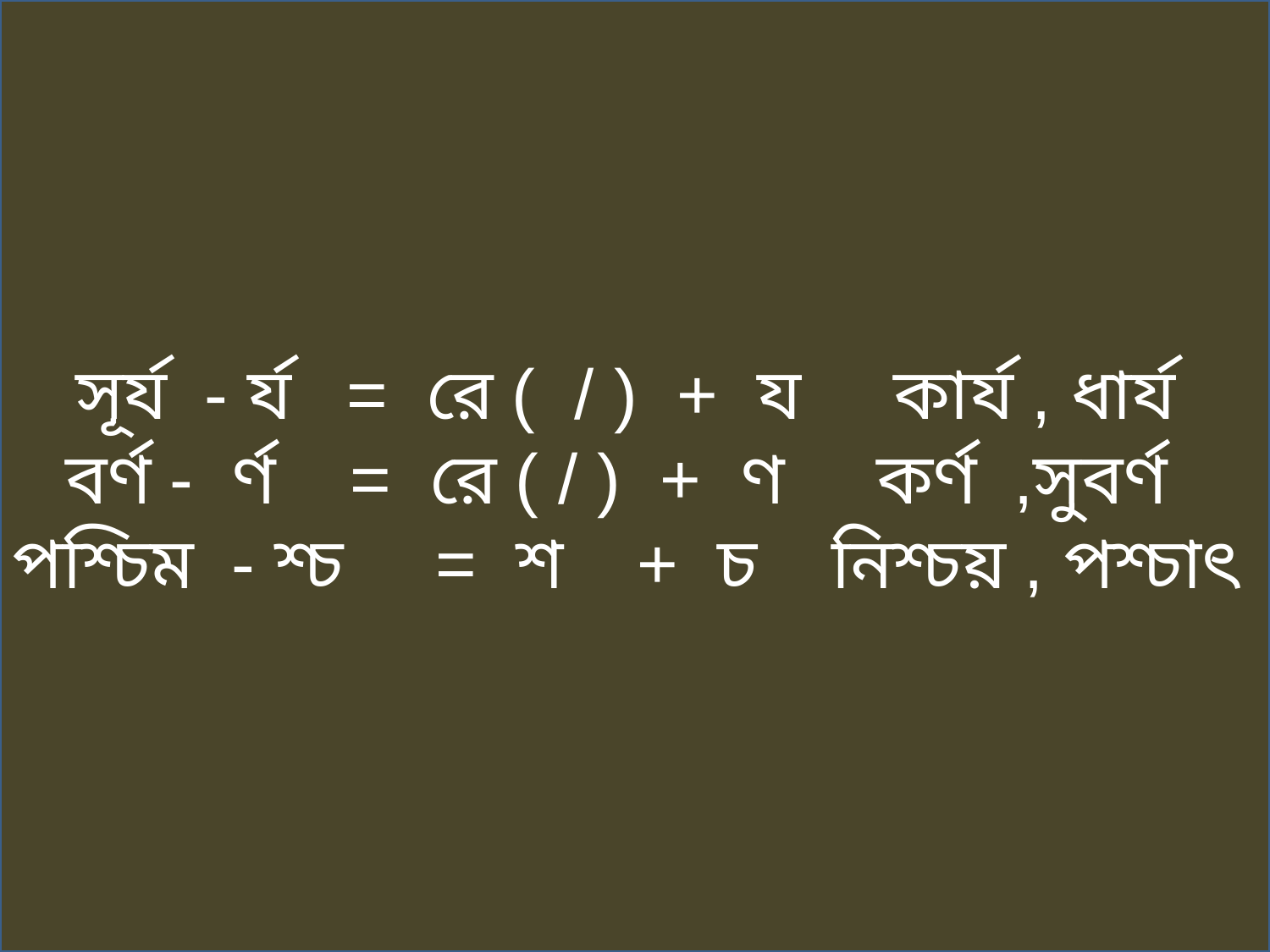

সূর্য  - র্য   =  রে (  / )  +  য     কার্য , ধার্য
বর্ণ -  র্ণ    =  রে ( / )  +  ণ     কর্ণ  ,সুবর্ণ
পশ্চিম  - শ্চ     =  শ    +  চ    নিশ্চয় , পশ্চাৎ